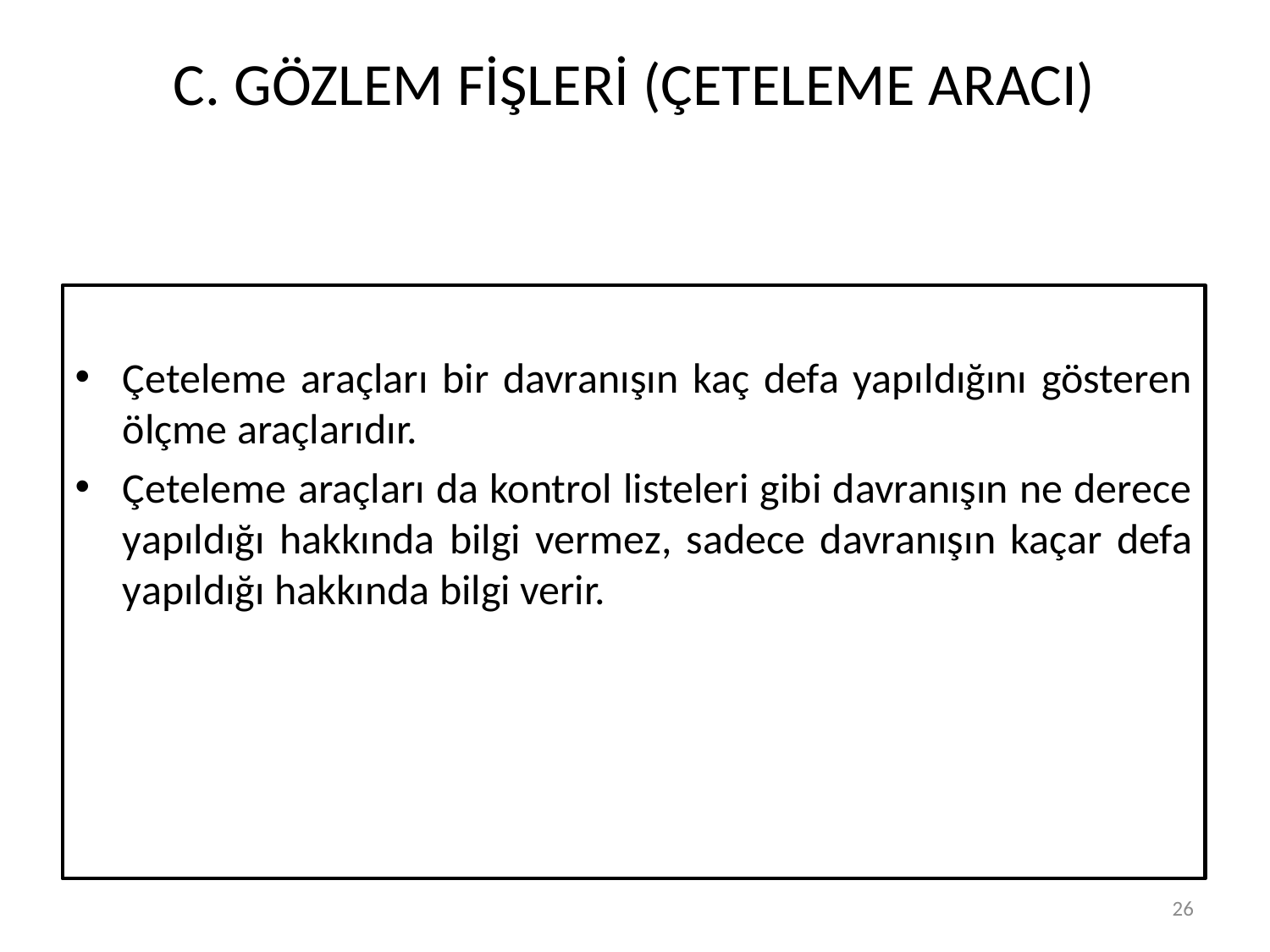

# C. GÖZLEM FİŞLERİ (ÇETELEME ARACI)

Çeteleme araçları bir davranışın kaç defa yapıldığını gösteren ölçme araçlarıdır.
Çeteleme araçları da kontrol listeleri gibi davranışın ne derece yapıldığı hakkında bilgi vermez, sadece davranışın kaçar defa yapıldığı hakkında bilgi verir.
26